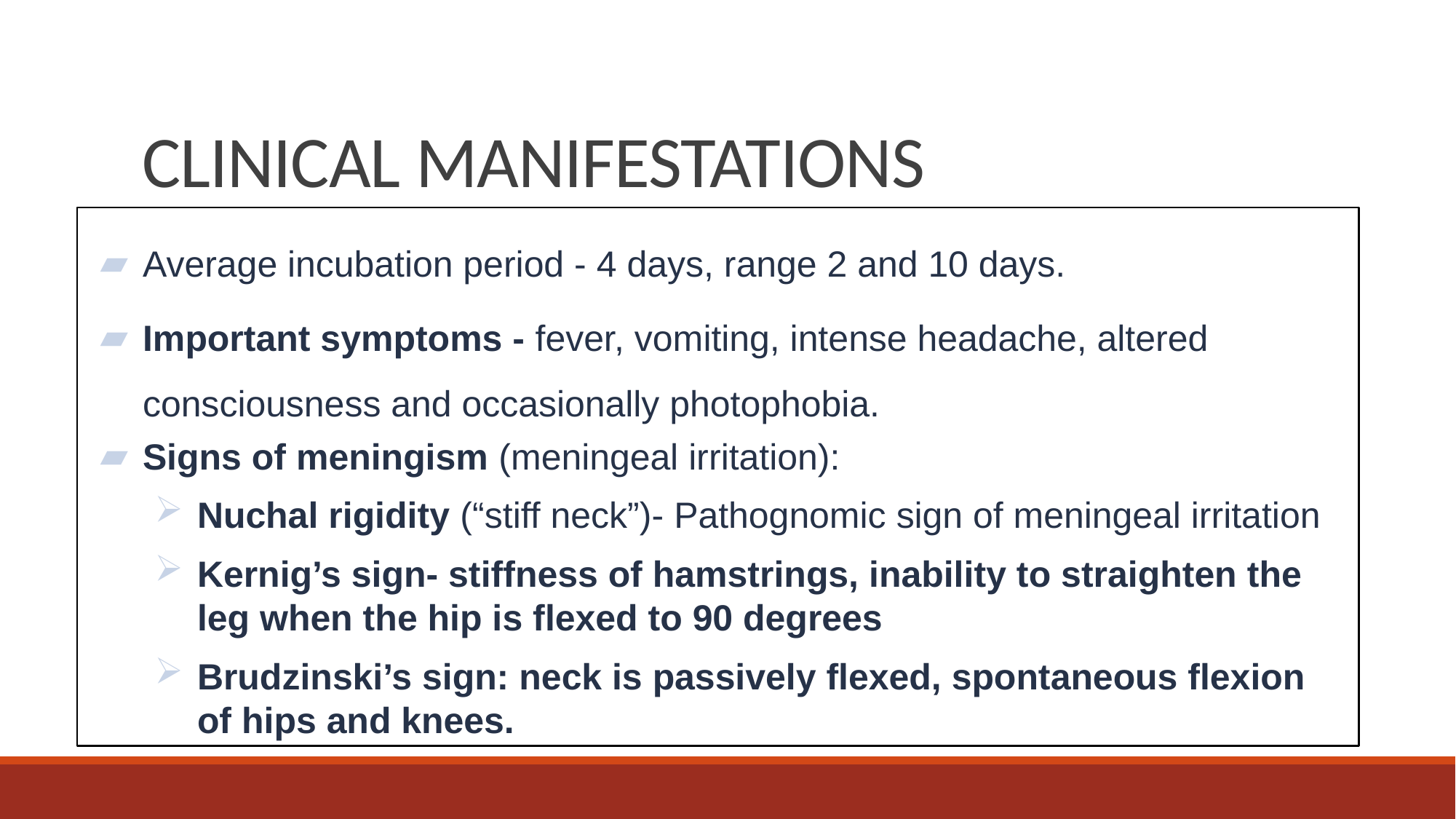

# CLINICAL MANIFESTATIONS
Average incubation period - 4 days, range 2 and 10 days.
Important symptoms - fever, vomiting, intense headache, altered consciousness and occasionally photophobia.
Signs of meningism (meningeal irritation):
Nuchal rigidity (“stiff neck”)- Pathognomic sign of meningeal irritation
Kernig’s sign- stiffness of hamstrings, inability to straighten the leg when the hip is flexed to 90 degrees
Brudzinski’s sign: neck is passively flexed, spontaneous flexion of hips and knees.